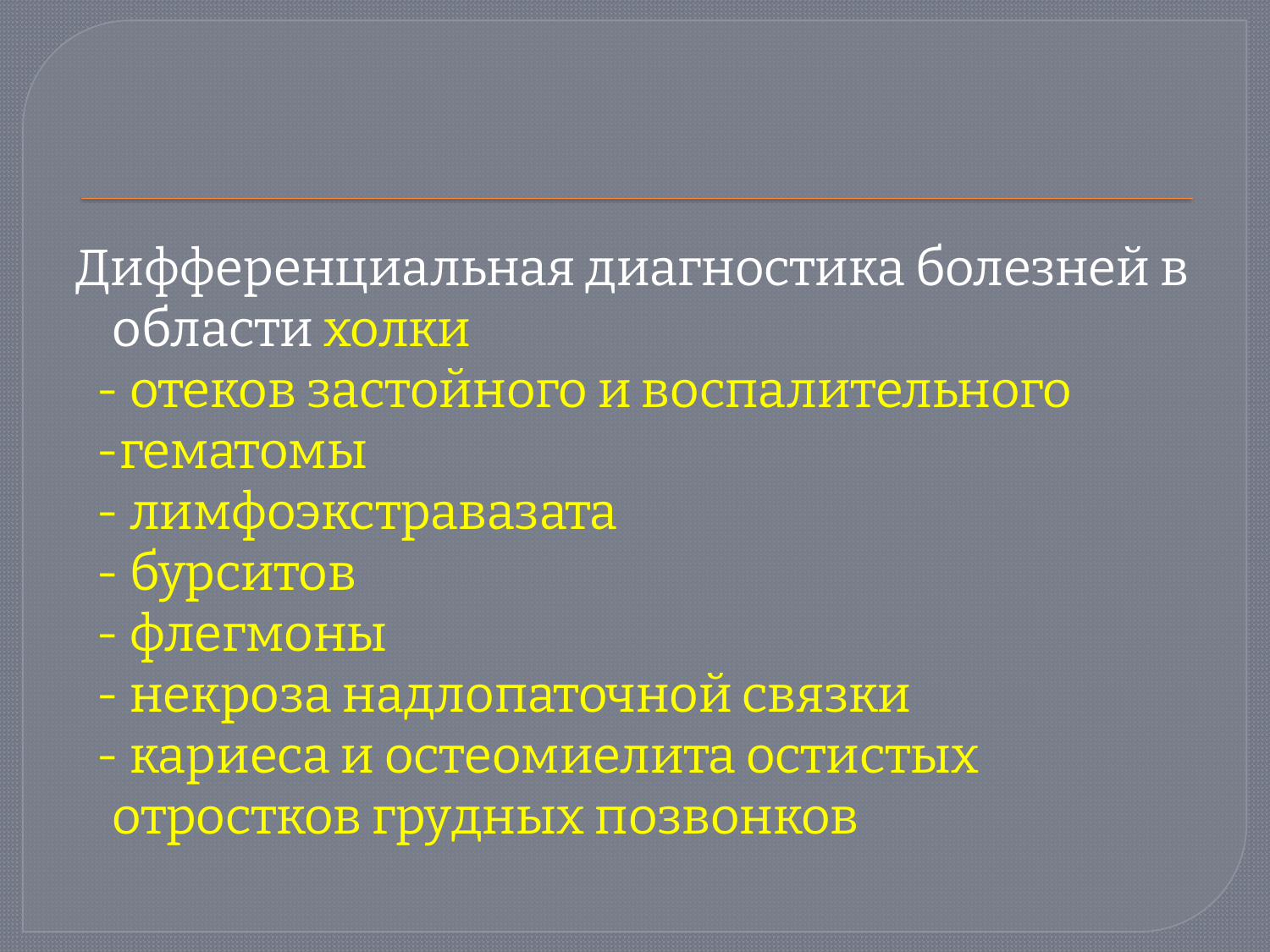

Дифференциальная диагностика болезней в области холки
  - отеков застойного и воспалительного
  -гематомы
  - лимфоэкстравазата
  - бурситов
  - флегмоны
  - некроза надлопаточной связки
  - кариеса и остеомиелита остистых отростков грудных позвонков